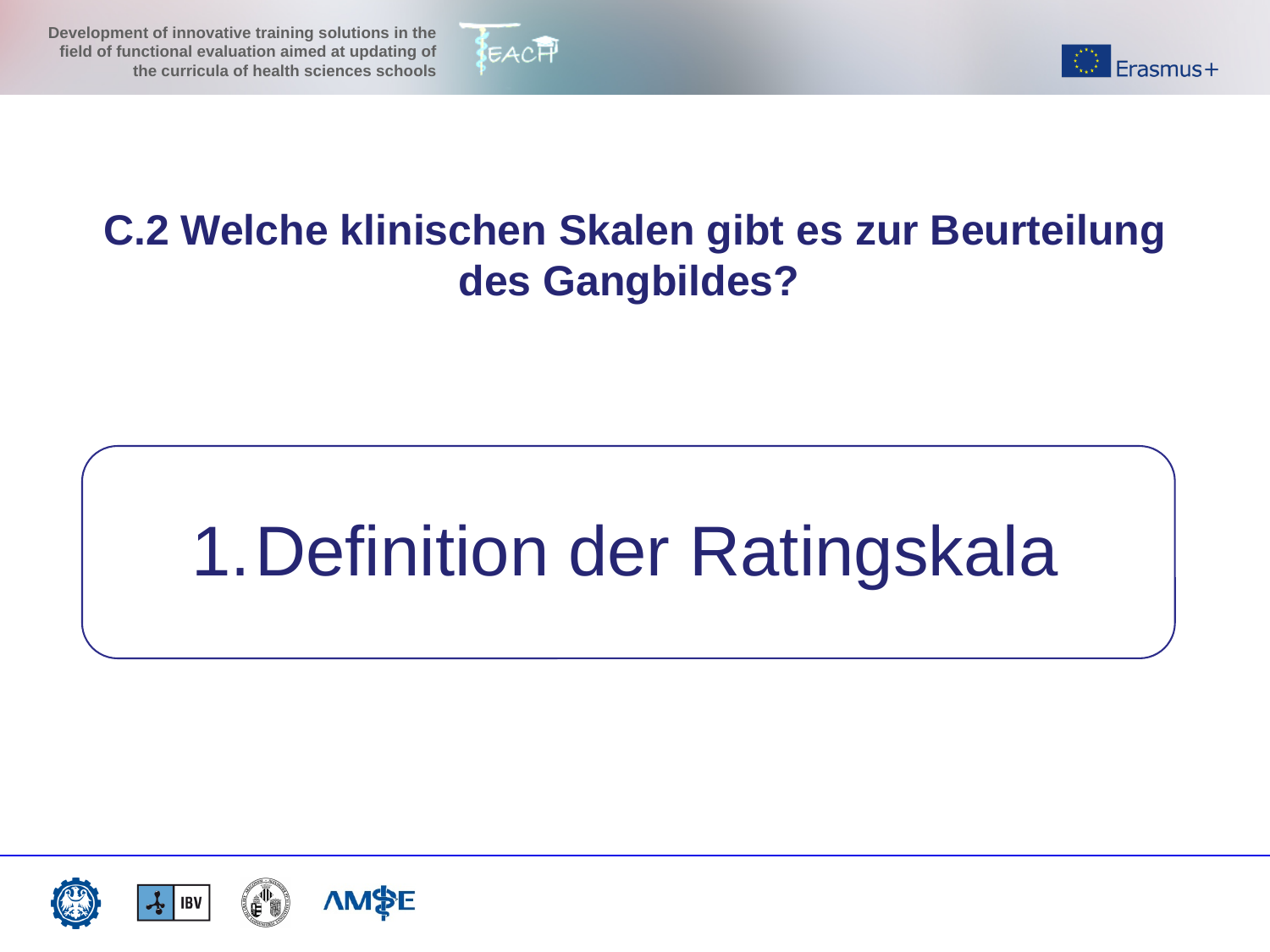

C.2 Welche klinischen Skalen gibt es zur Beurteilung des Gangbildes?

Definition der Ratingskala